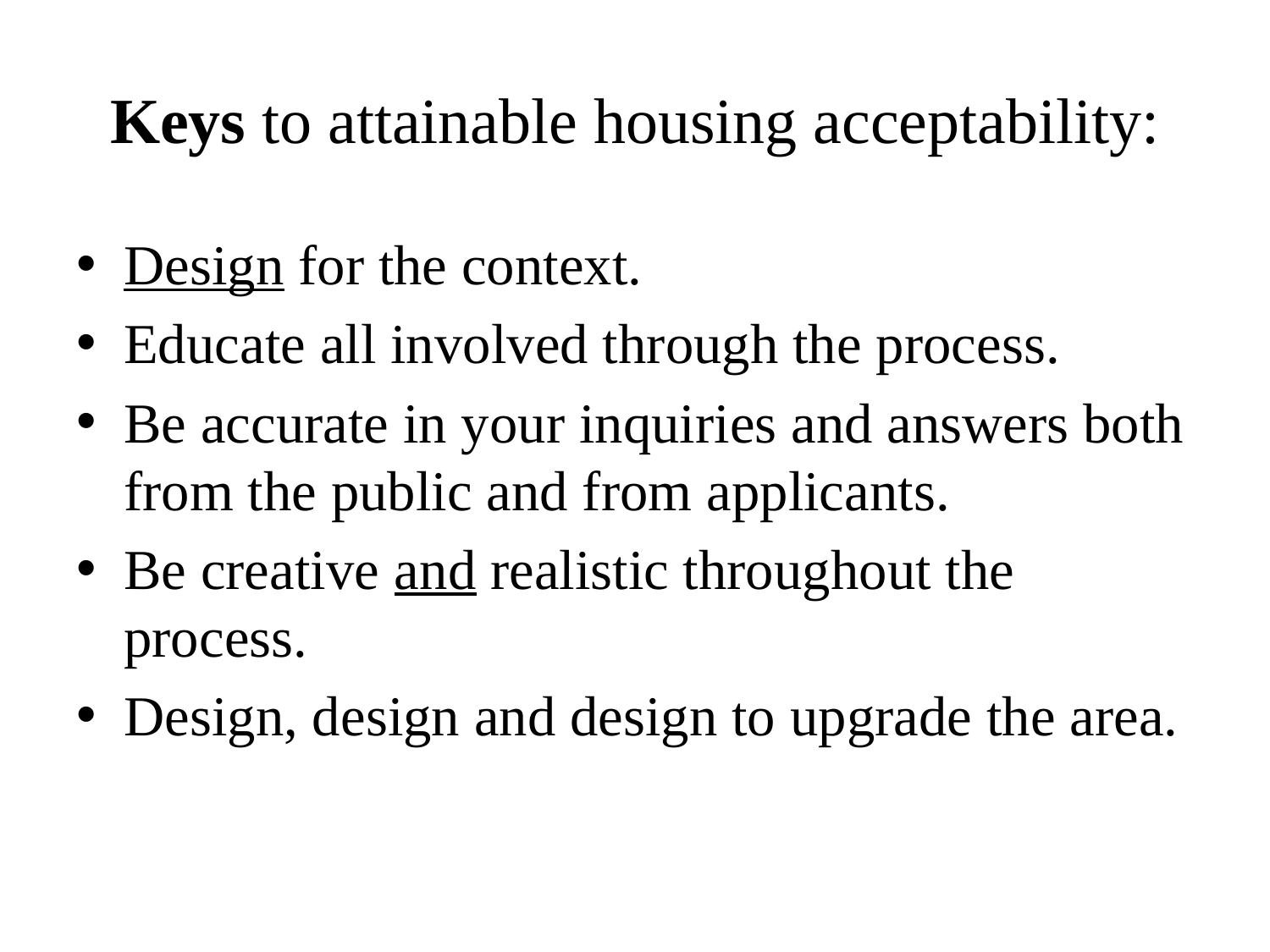

# Keys to attainable housing acceptability:
Design for the context.
Educate all involved through the process.
Be accurate in your inquiries and answers both from the public and from applicants.
Be creative and realistic throughout the process.
Design, design and design to upgrade the area.